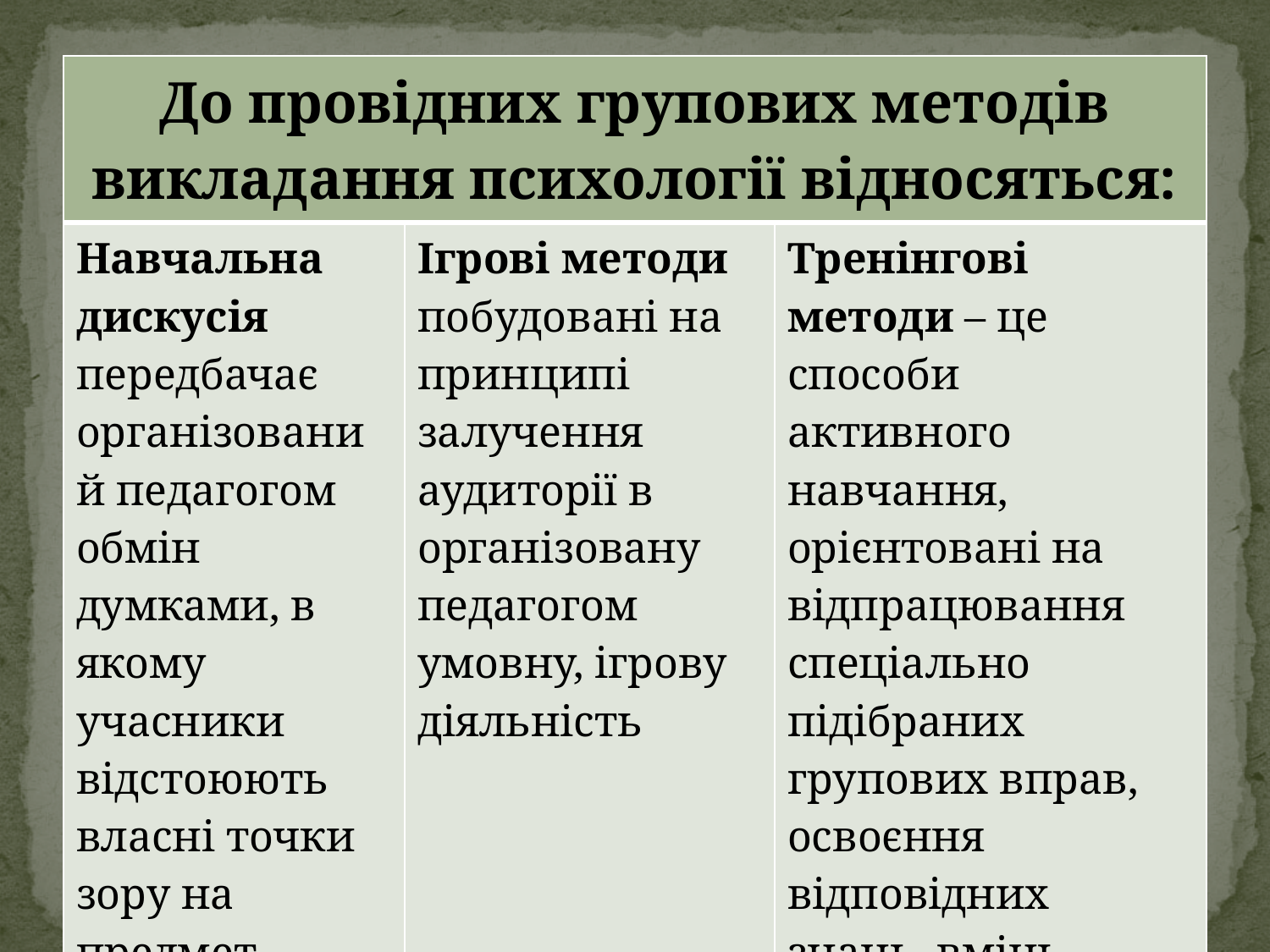

| До провідних групових методів викладання психології відносяться: |  |  |
| --- | --- | --- |
| Навчальна дискусія передбачає організований педагогом обмін думками, в якому учасники відстоюють власні точки зору на предмет вивчення. | Ігрові методи побудовані на принципі залучення аудиторії в організовану педагогом умовну, ігрову діяльність | Тренінгові методи – це способи активного навчання, орієнтовані на відпрацювання спеціально підібраних групових вправ, освоєння відповідних знань, вмінь, навичок із їх подальшим колективним обговоренням |